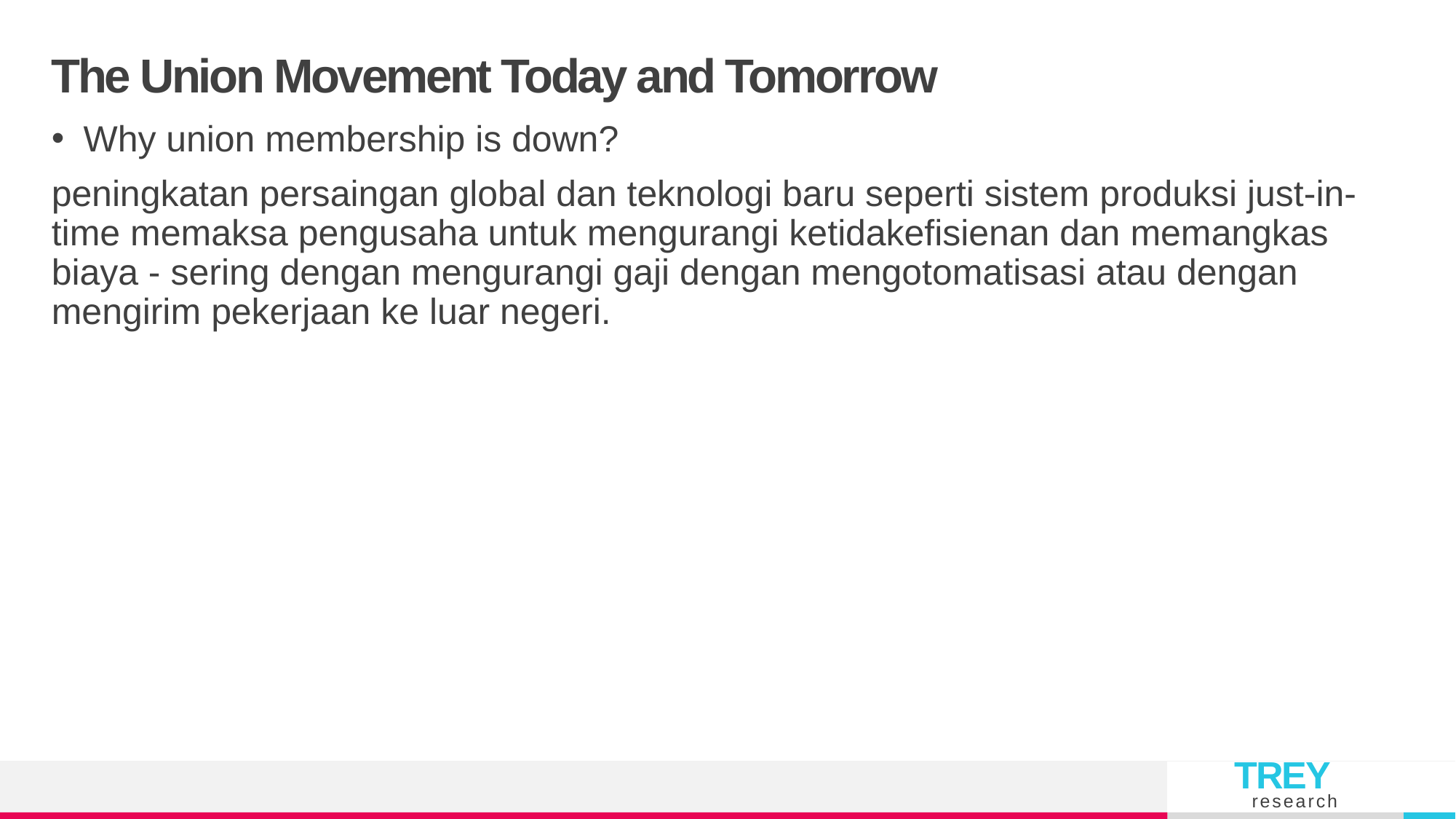

# The Union Movement Today and Tomorrow
Why union membership is down?
peningkatan persaingan global dan teknologi baru seperti sistem produksi just-in-time memaksa pengusaha untuk mengurangi ketidakefisienan dan memangkas biaya - sering dengan mengurangi gaji dengan mengotomatisasi atau dengan mengirim pekerjaan ke luar negeri.